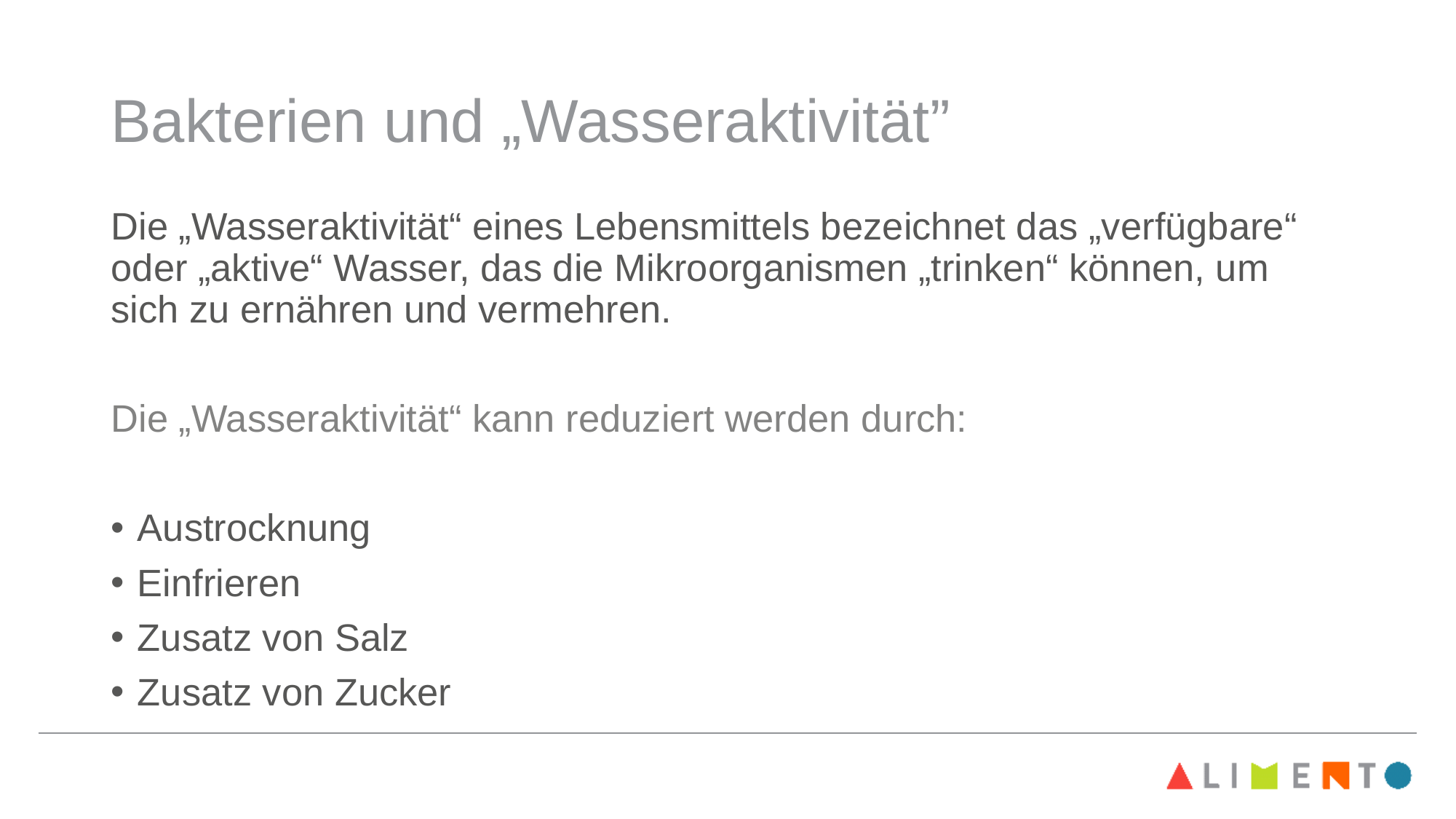

# Bakterien und „Wasseraktivität”
Die „Wasseraktivität“ eines Lebensmittels bezeichnet das „verfügbare“ oder „aktive“ Wasser, das die Mikroorganismen „trinken“ können, um sich zu ernähren und vermehren.

Die „Wasseraktivität“ kann reduziert werden durch:

Austrocknung
Einfrieren
Zusatz von Salz
Zusatz von Zucker